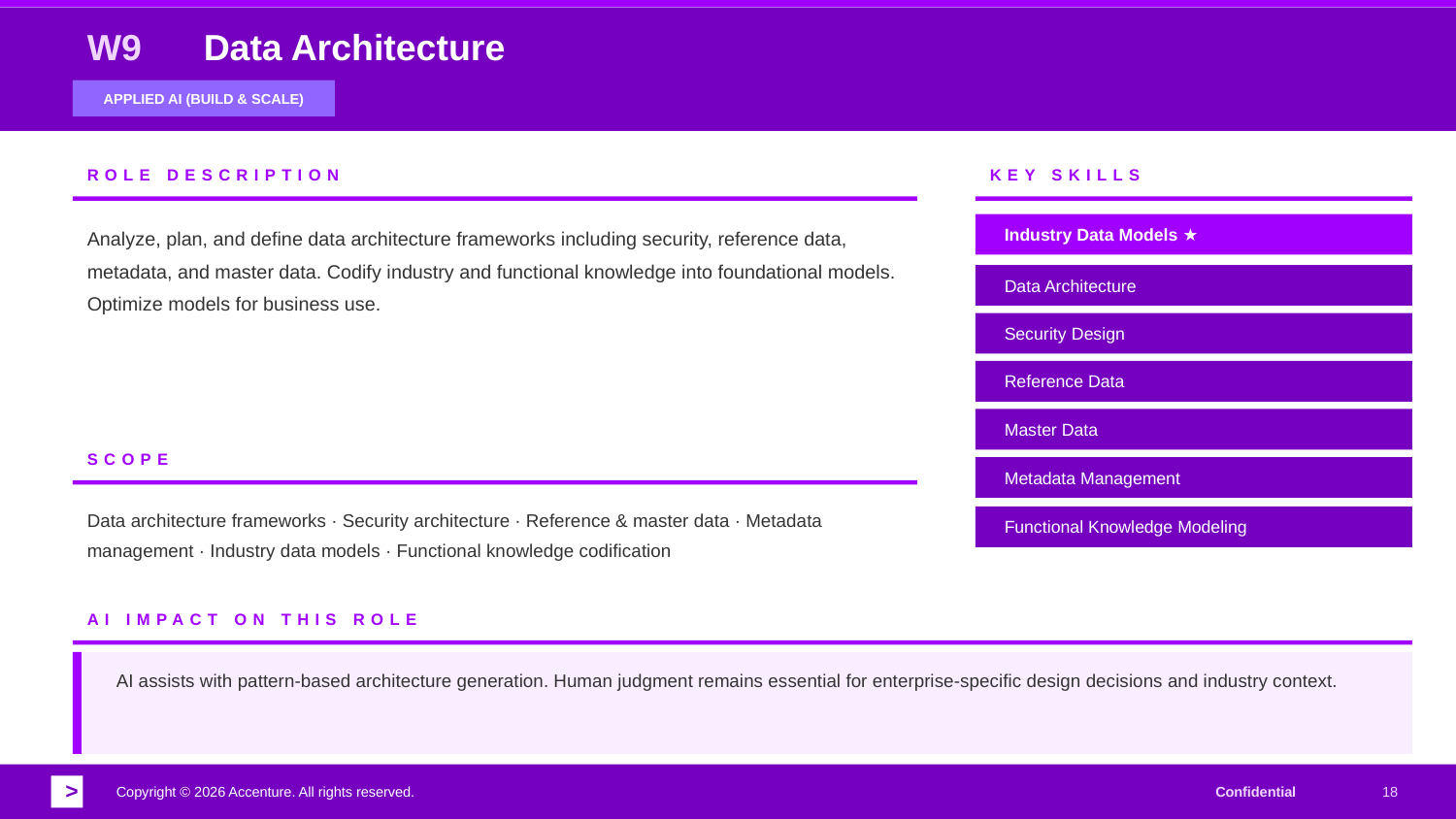

W9
Data Architecture

APPLIED AI (BUILD & SCALE)
ROLE DESCRIPTION
KEY SKILLS

Analyze, plan, and define data architecture frameworks including security, reference data, metadata, and master data. Codify industry and functional knowledge into foundational models. Optimize models for business use.

Industry Data Models ★

Data Architecture

Security Design

Reference Data

Master Data
SCOPE

Metadata Management

Data architecture frameworks · Security architecture · Reference & master data · Metadata management · Industry data models · Functional knowledge codification

Functional Knowledge Modeling
AI IMPACT ON THIS ROLE

AI assists with pattern-based architecture generation. Human judgment remains essential for enterprise-specific design decisions and industry context.

>

Copyright © 2026 Accenture. All rights reserved.
Confidential
18